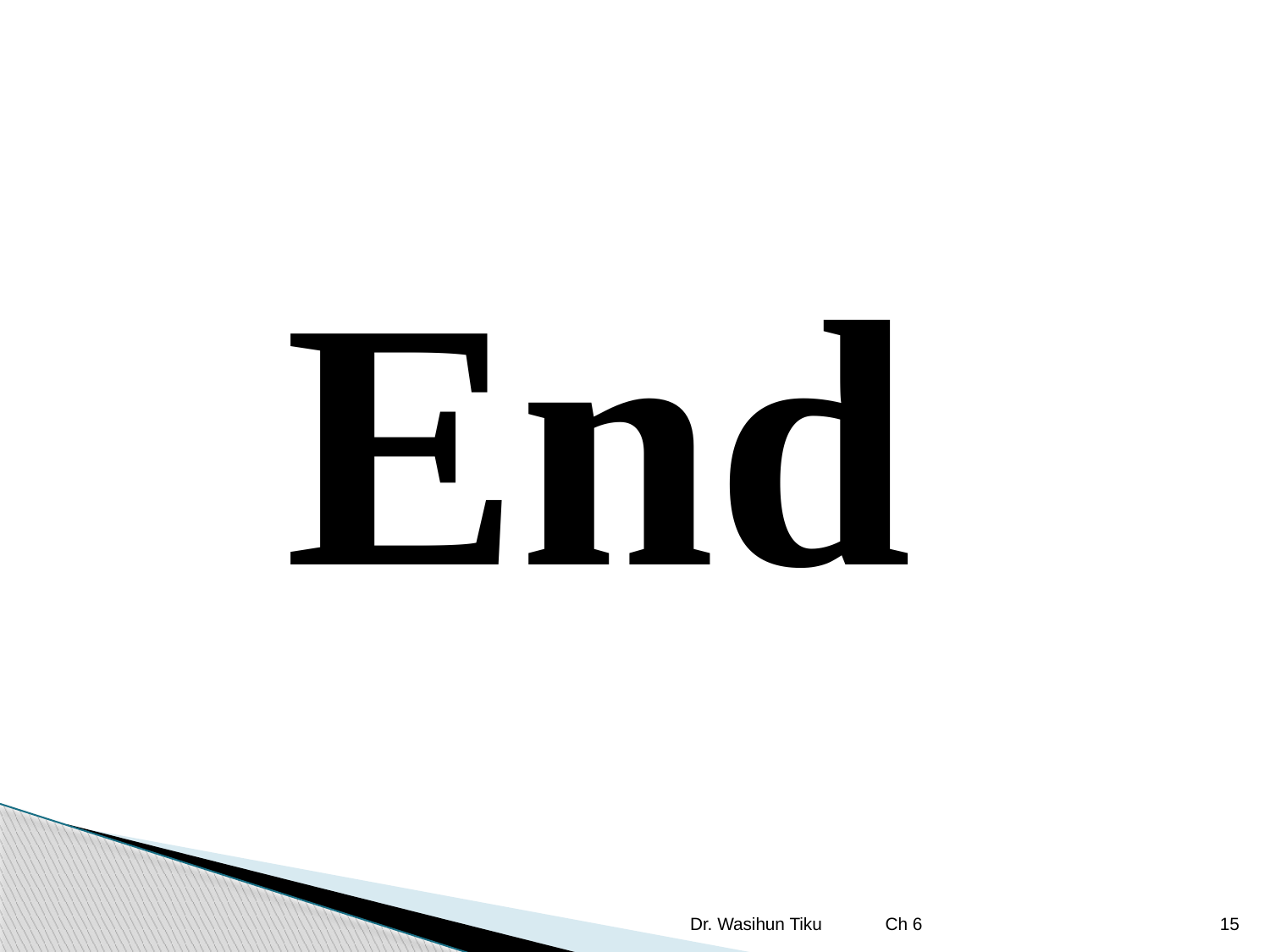

End
Dr. Wasihun Tiku             Ch 6
15